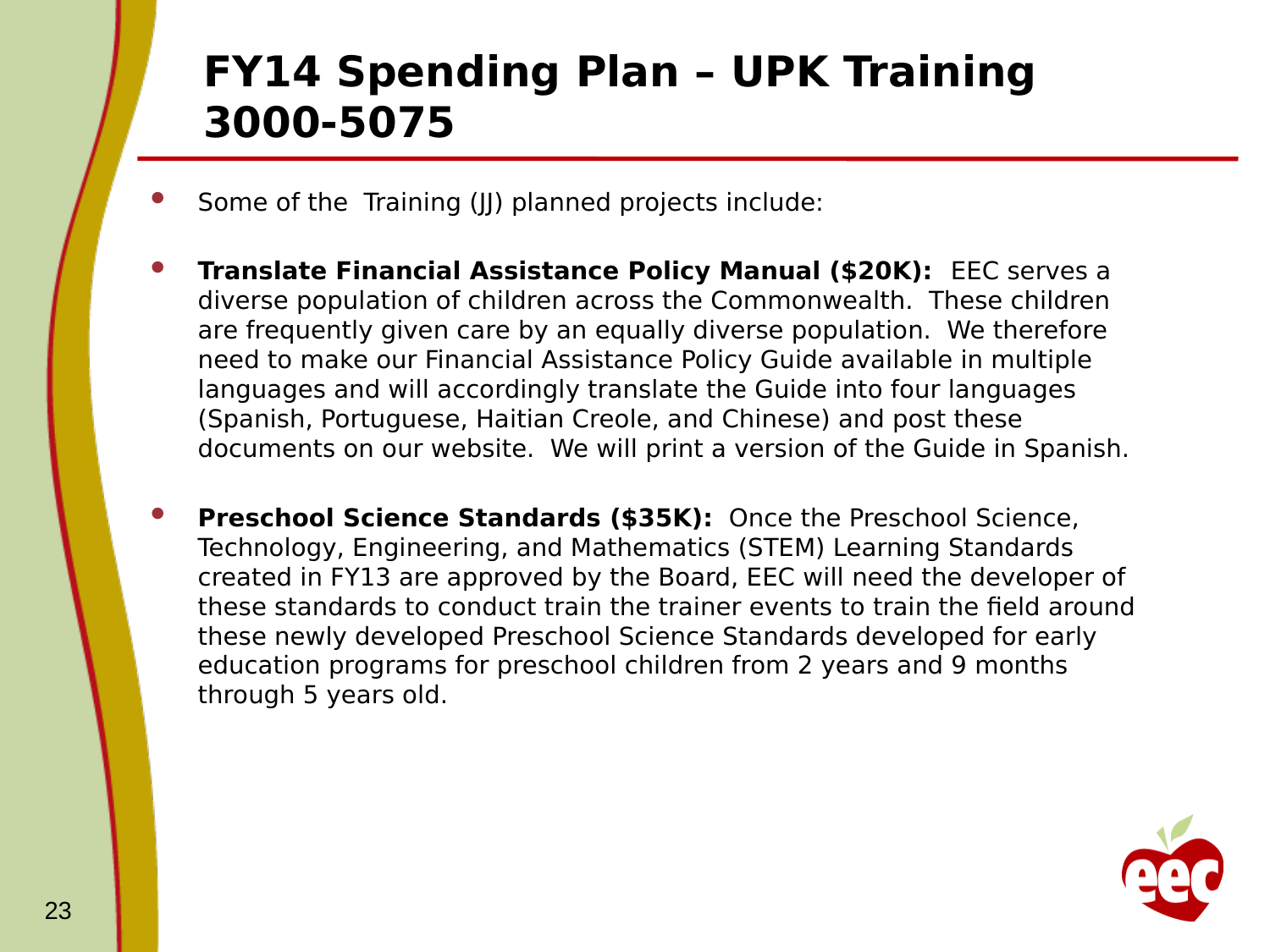

# FY14 Spending Plan – UPK Training 3000-5075
Some of the  Training (JJ) planned projects include:

Translate Financial Assistance Policy Manual ($20K):  EEC serves a diverse population of children across the Commonwealth.  These children are frequently given care by an equally diverse population.  We therefore need to make our Financial Assistance Policy Guide available in multiple languages and will accordingly translate the Guide into four languages (Spanish, Portuguese, Haitian Creole, and Chinese) and post these documents on our website.  We will print a version of the Guide in Spanish.

Preschool Science Standards ($35K):  Once the Preschool Science, Technology, Engineering, and Mathematics (STEM) Learning Standards created in FY13 are approved by the Board, EEC will need the developer of these standards to conduct train the trainer events to train the field around these newly developed Preschool Science Standards developed for early education programs for preschool children from 2 years and 9 months through 5 years old.

23